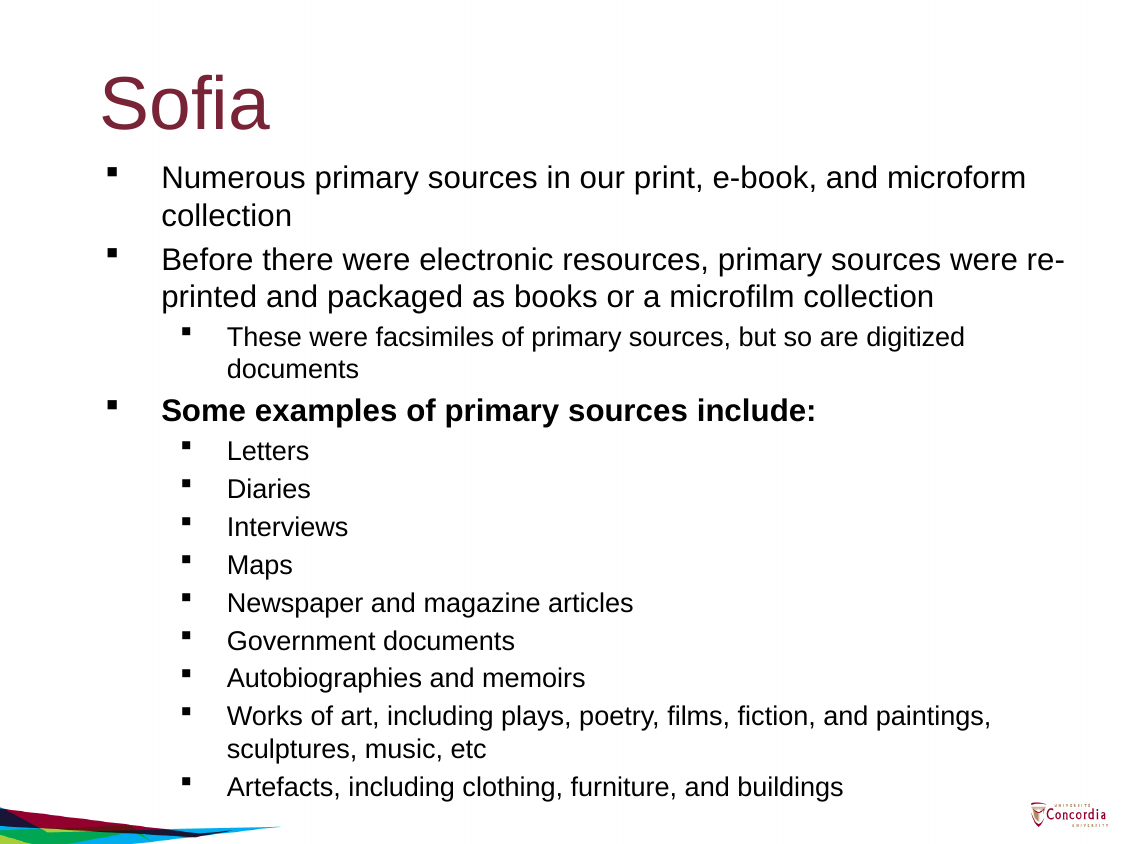

# Sofia
Numerous primary sources in our print, e-book, and microform collection
Before there were electronic resources, primary sources were re-printed and packaged as books or a microfilm collection
These were facsimiles of primary sources, but so are digitized documents
Some examples of primary sources include:
Letters
Diaries
Interviews
Maps
Newspaper and magazine articles
Government documents
Autobiographies and memoirs
Works of art, including plays, poetry, films, fiction, and paintings, sculptures, music, etc
Artefacts, including clothing, furniture, and buildings